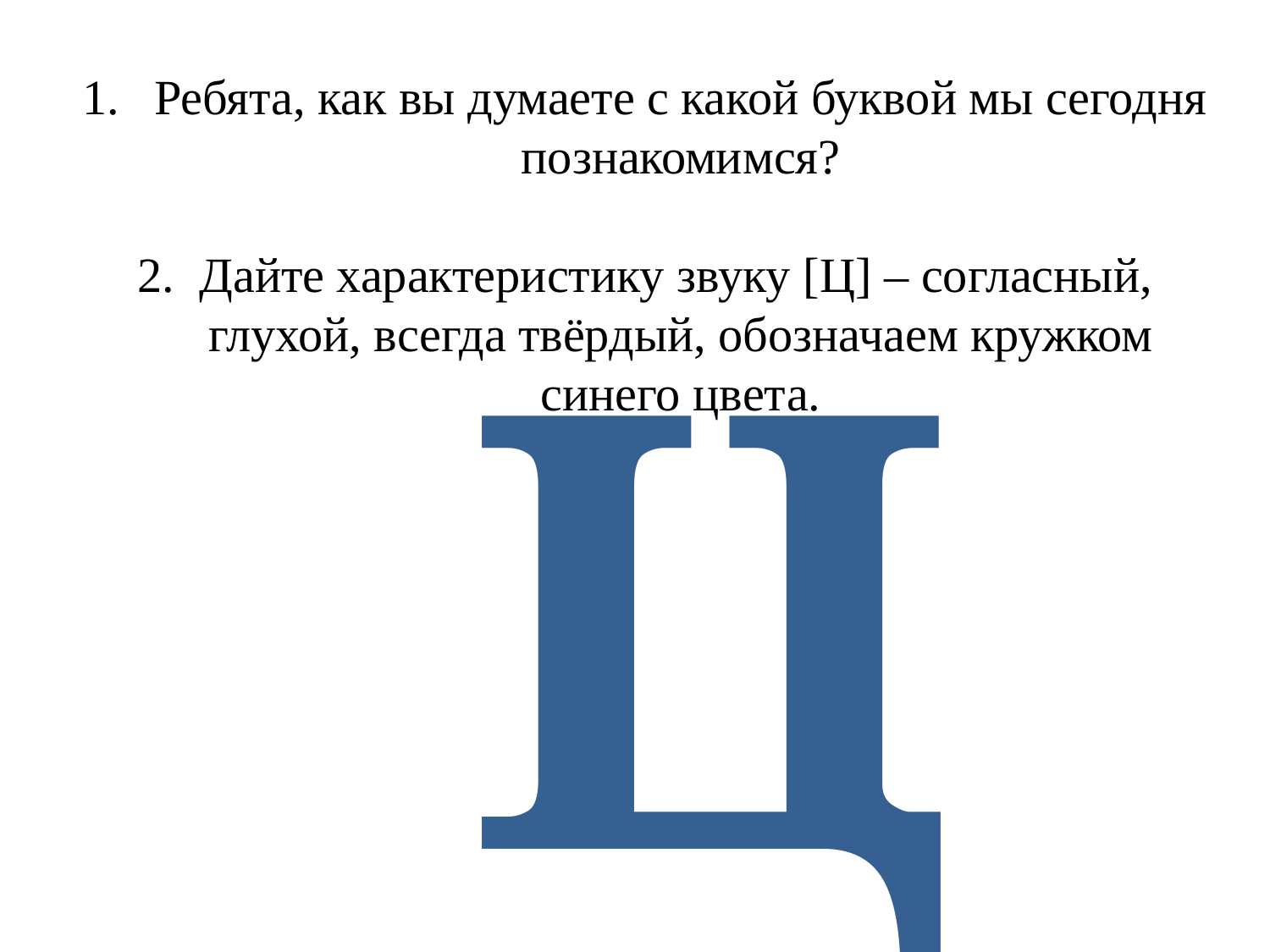

Ребята, как вы думаете с какой буквой мы сегодня познакомимся?

2.  Дайте характеристику звуку [Ц] – согласный, глухой, всегда твёрдый, обозначаем кружком синего цвета.

Ц